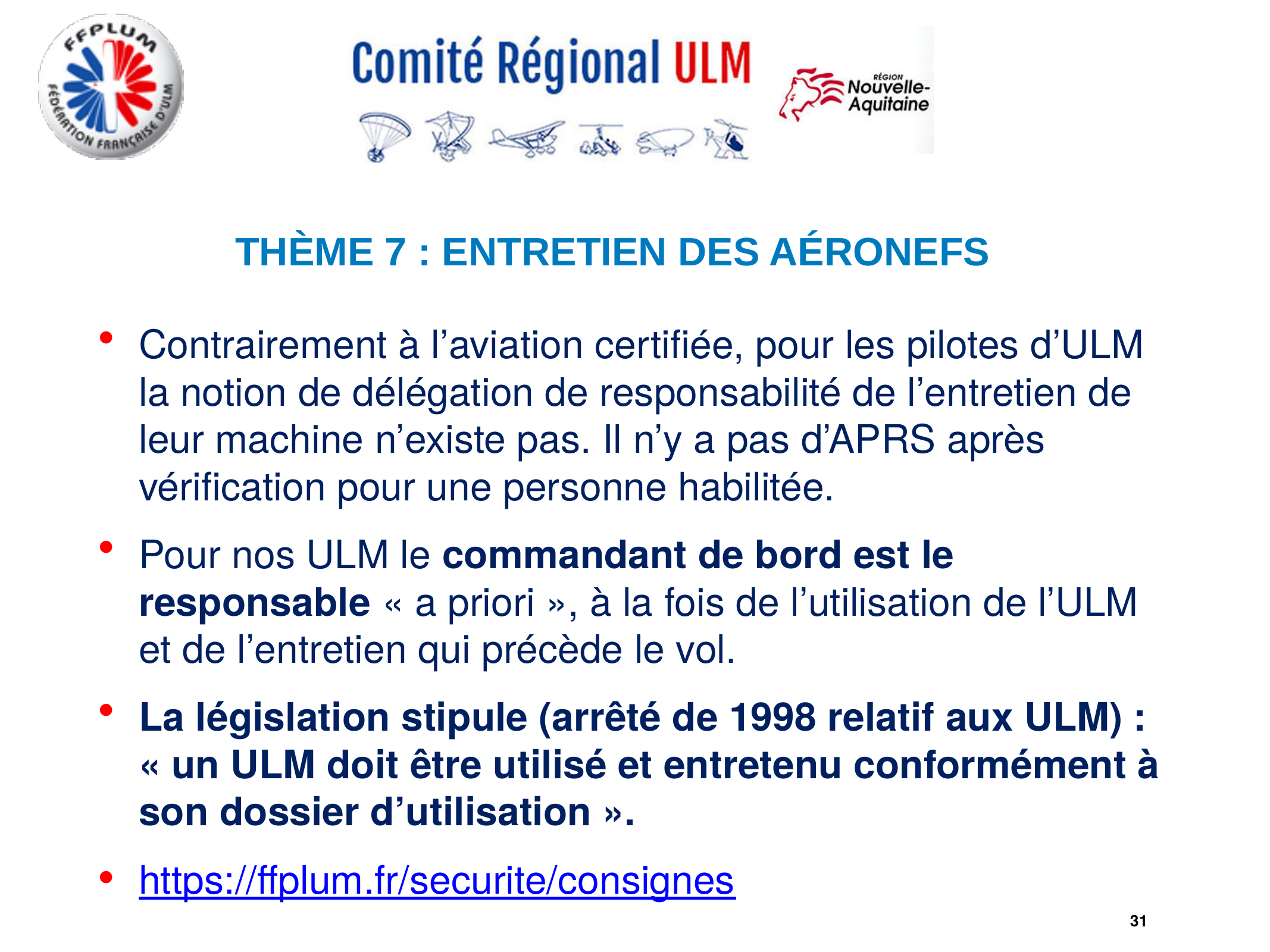

# Thème 7 : Entretien des aéronefs
Contrairement à l’aviation certifiée, pour les pilotes d’ULM la notion de délégation de responsabilité de l’entretien de leur machine n’existe pas. Il n’y a pas d’APRS après vérification pour une personne habilitée.
Pour nos ULM le commandant de bord est le responsable « a priori », à la fois de l’utilisation de l’ULM et de l’entretien qui précède le vol.
La législation stipule (arrêté de 1998 relatif aux ULM) : « un ULM doit être utilisé et entretenu conformément à son dossier d’utilisation ».
https://ffplum.fr/securite/consignes